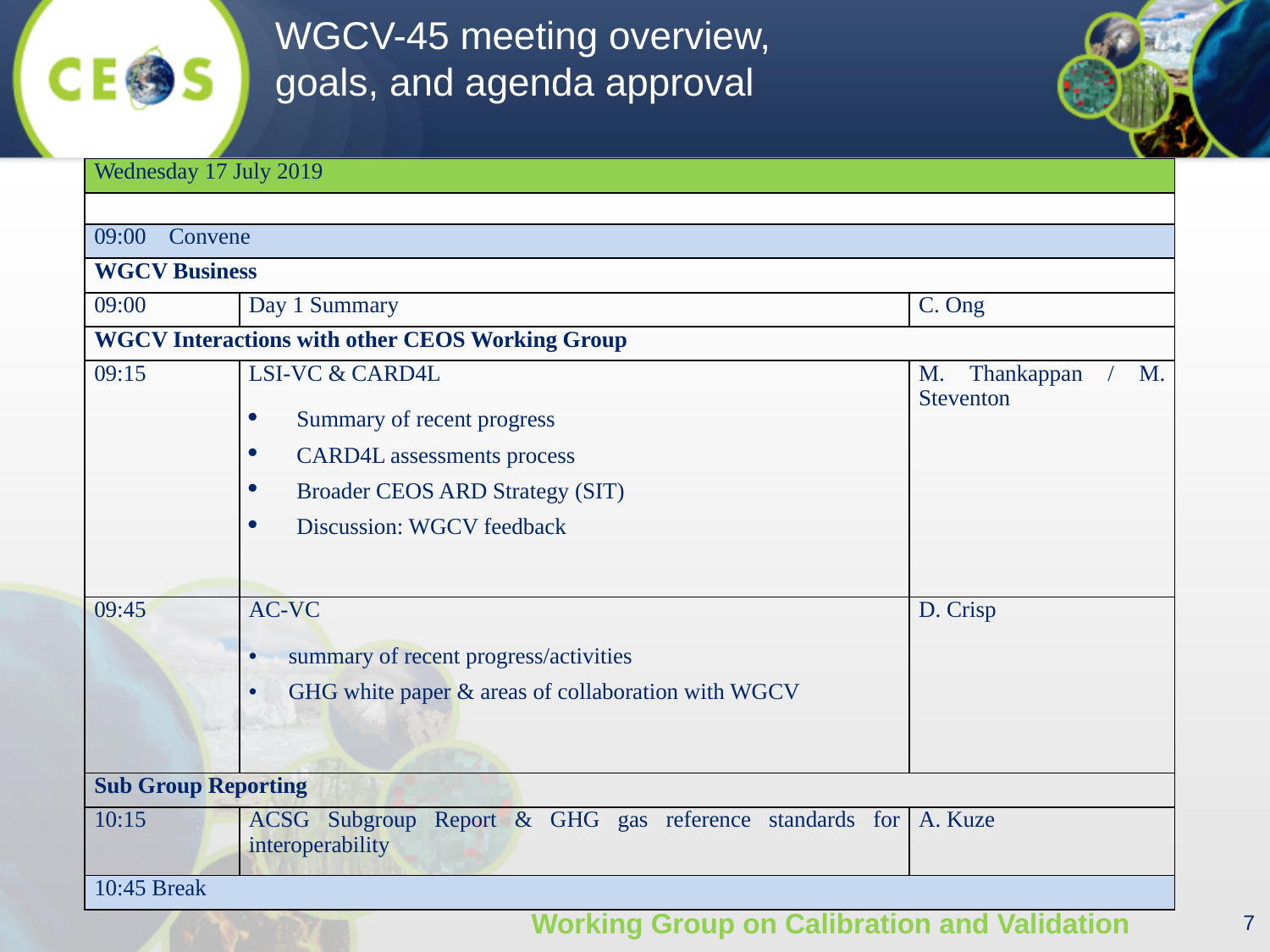

| Wednesday 17 July 2019 |  |  |
| --- | --- | --- |
|  |  |  |
| 09:00    Convene |  |  |
| WGCV Business |  |  |
| 09:00 | Day 1 Summary | C. Ong |
| WGCV Interactions with other CEOS Working Group |  |  |
| 09:15 | LSI-VC & CARD4L Summary of recent progress CARD4L assessments process Broader CEOS ARD Strategy (SIT) Discussion: WGCV feedback | M. Thankappan / M. Steventon |
| 09:45 | AC-VC summary of recent progress/activities GHG white paper & areas of collaboration with WGCV | D. Crisp |
| Sub Group Reporting |  |  |
| 10:15 | ACSG Subgroup Report & GHG gas reference standards for interoperability | A. Kuze |
| 10:45 Break |  |  |